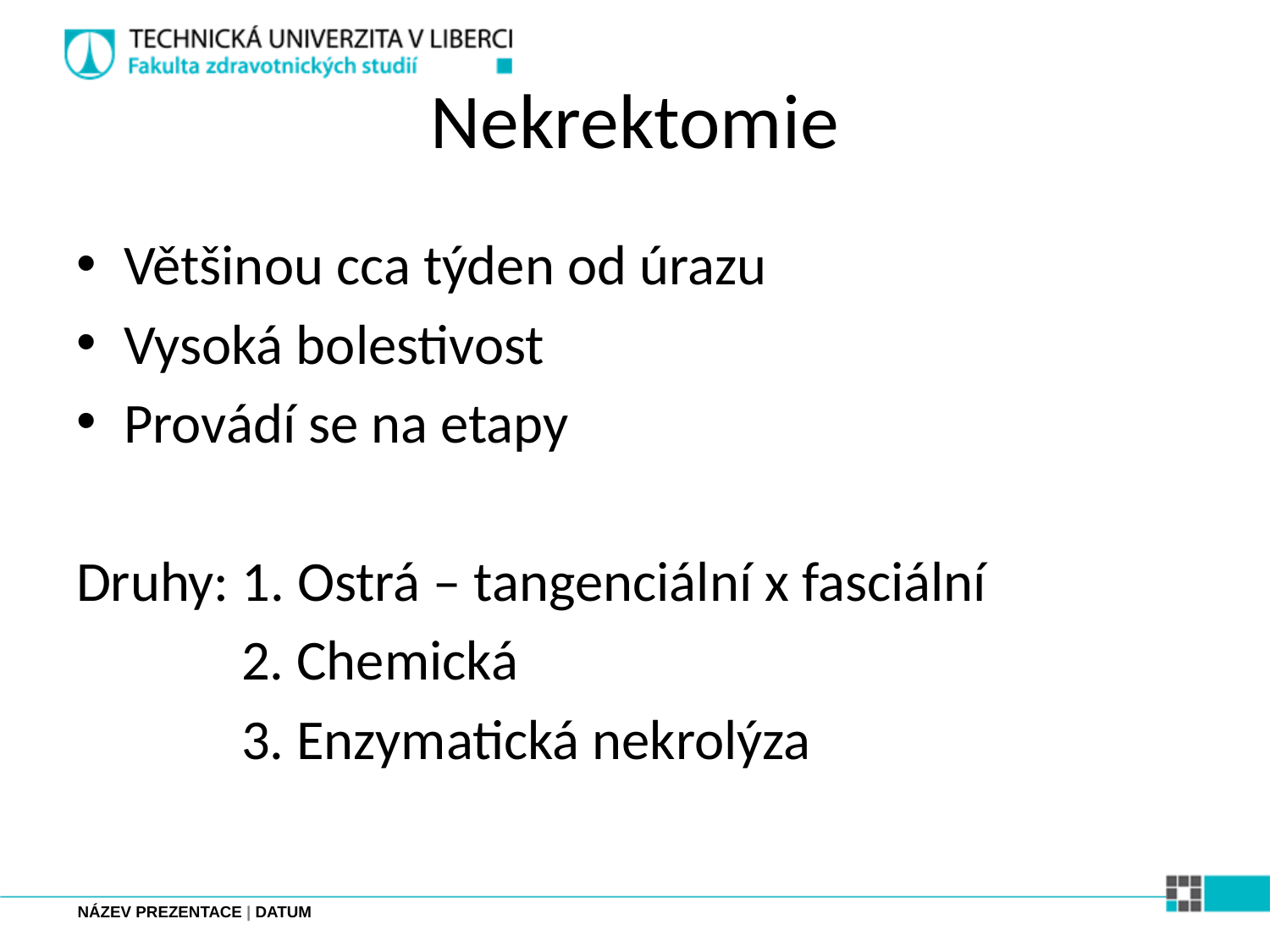

# Nekrektomie
Většinou cca týden od úrazu
Vysoká bolestivost
Provádí se na etapy

Druhy: 1. Ostrá – tangenciální x fasciální
	   2. Chemická
	   3. Enzymatická nekrolýza
NÁZEV PREZENTACE | DATUM